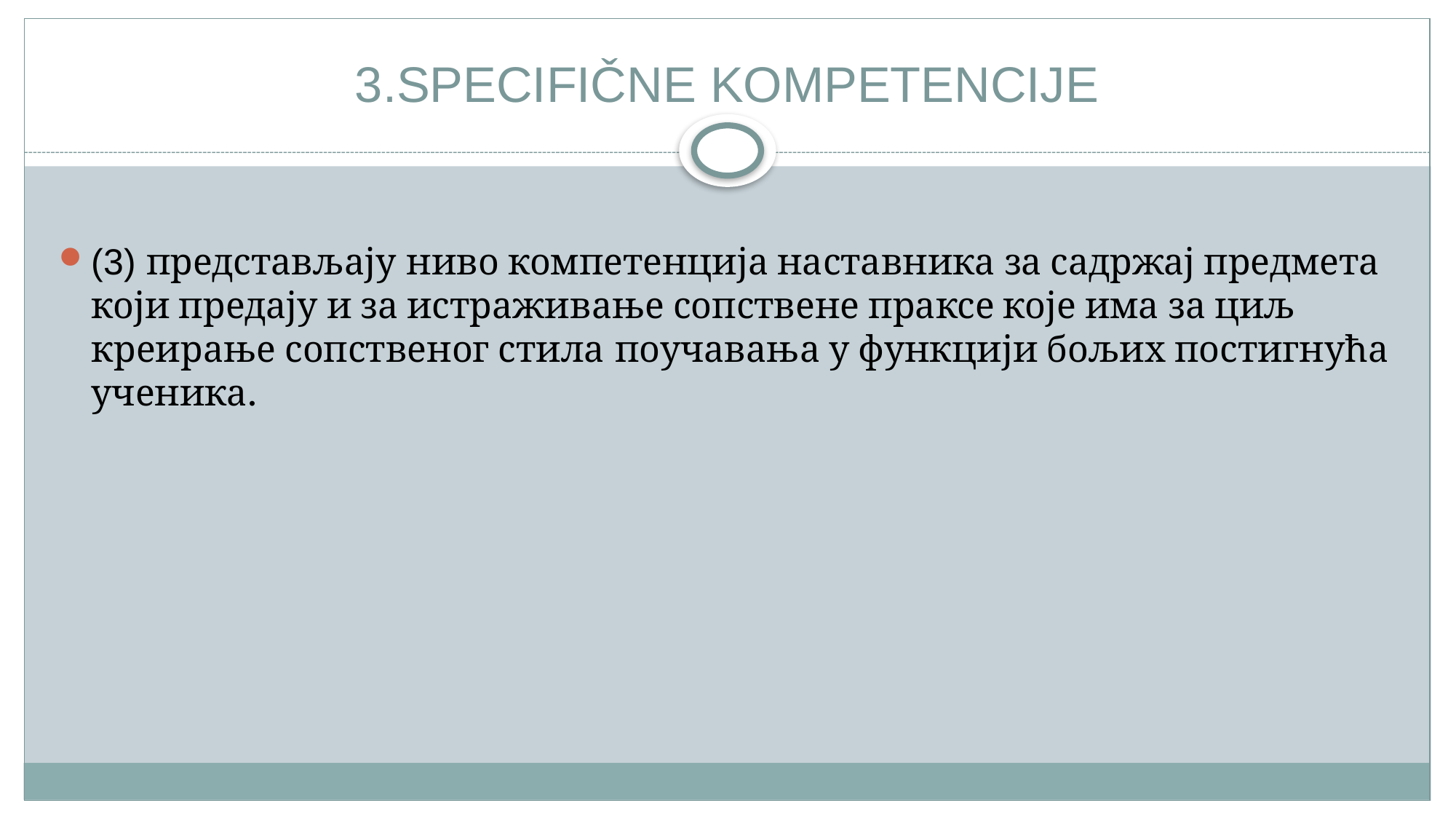

# 3.SPECIFIČNE KOMPETENCIJE

(3) представљају ниво компетенција наставника за садржај предмета који предају и за истраживање сопствене праксе које има за циљ креирање сопственог стила поучавања у функцији бољих постигнућа ученика.